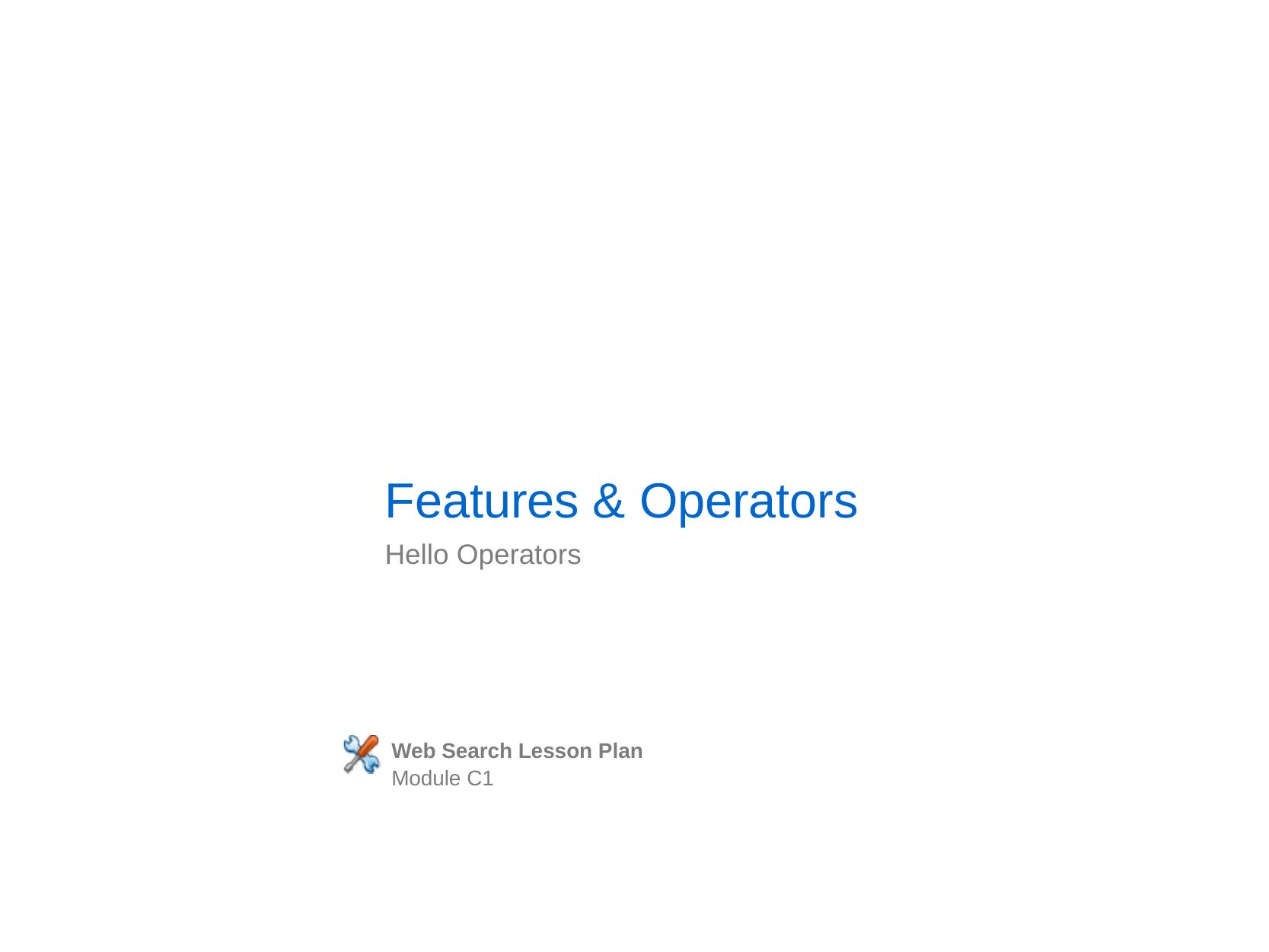

Features & Operators
Hello Operators

Web Search Lesson Plan
Module C1